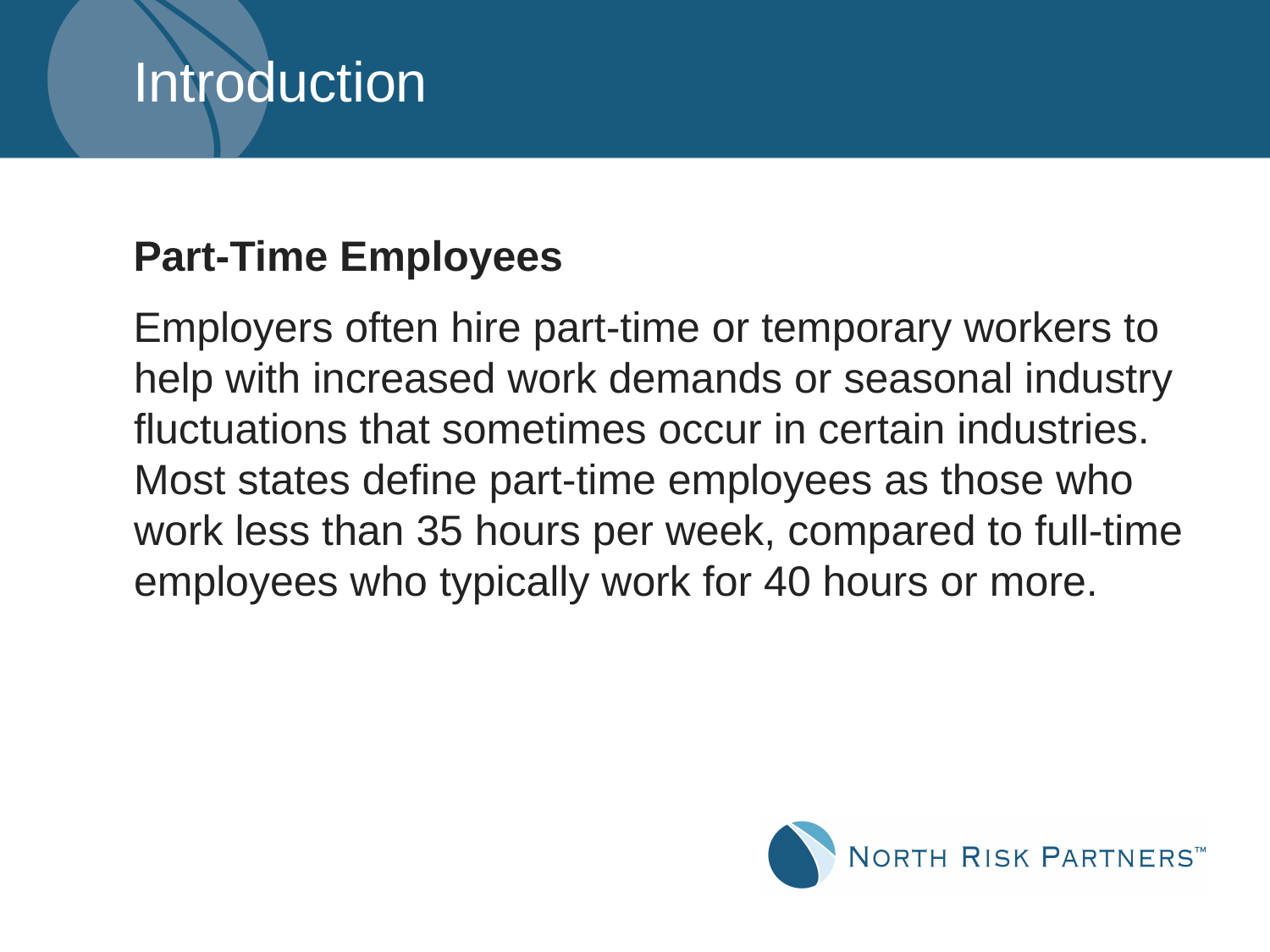

# Introduction
Part-Time Employees
Employers often hire part-time or temporary workers to help with increased work demands or seasonal industry fluctuations that sometimes occur in certain industries.  Most states define part-time employees as those who work less than 35 hours per week, compared to full-time employees who typically work for 40 hours or more.